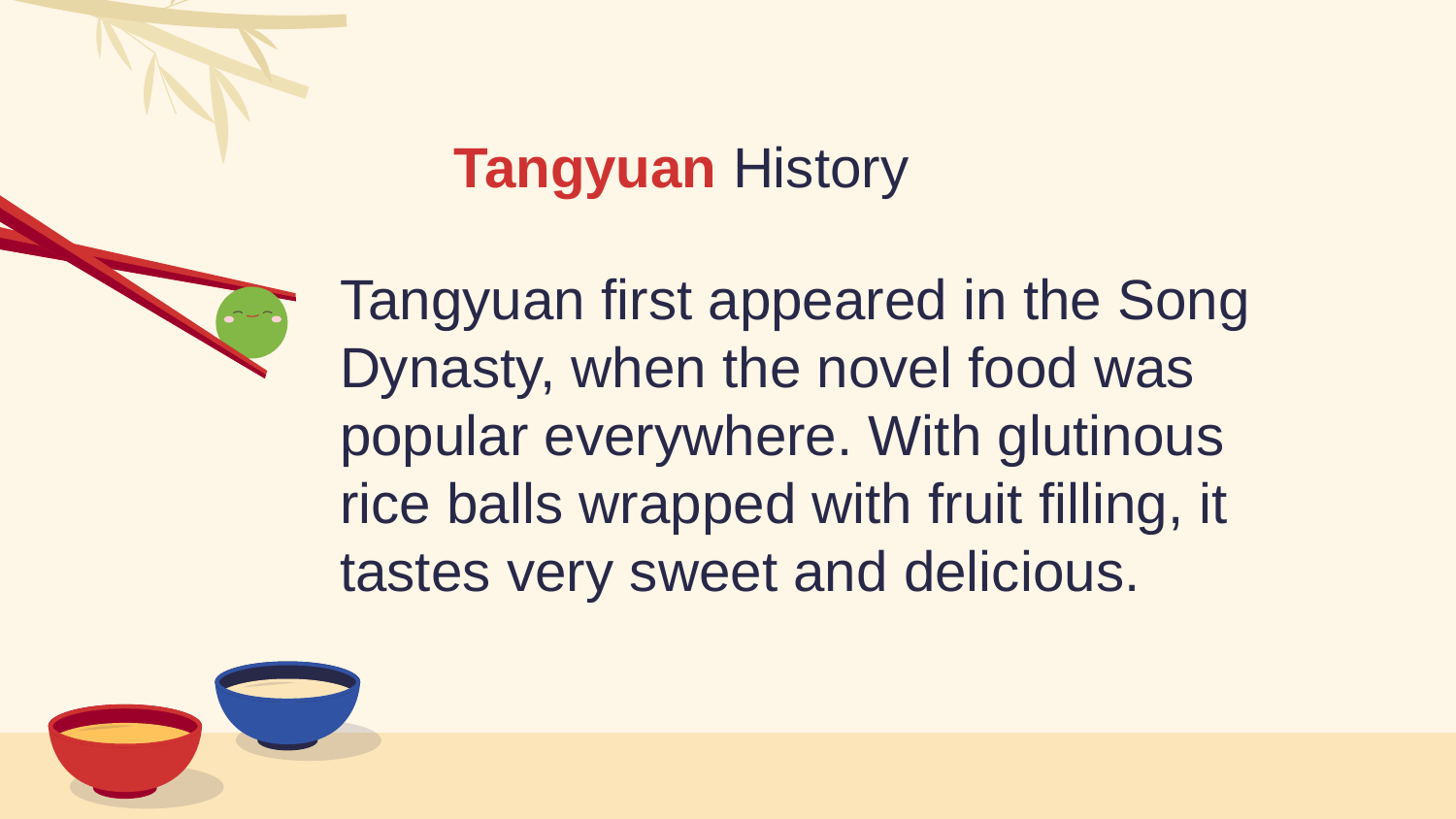

Tangyuan History
Tangyuan first appeared in the Song Dynasty, when the novel food was popular everywhere. With glutinous rice balls wrapped with fruit filling, it tastes very sweet and delicious.